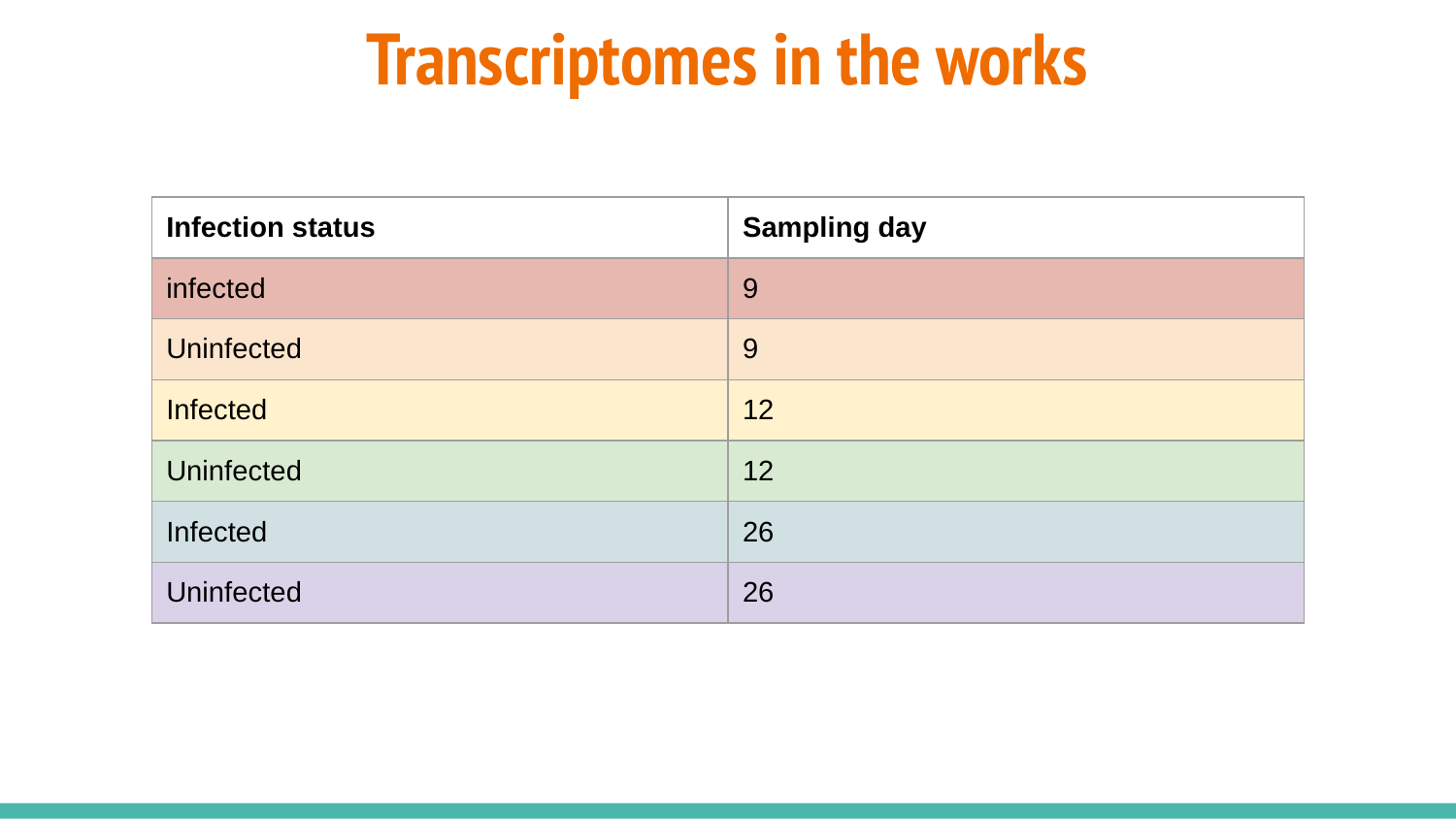

# Transcriptomes in the works
| Infection status | Sampling day |
| --- | --- |
| infected | 9 |
| Uninfected | 9 |
| Infected | 12 |
| Uninfected | 12 |
| Infected | 26 |
| Uninfected | 26 |